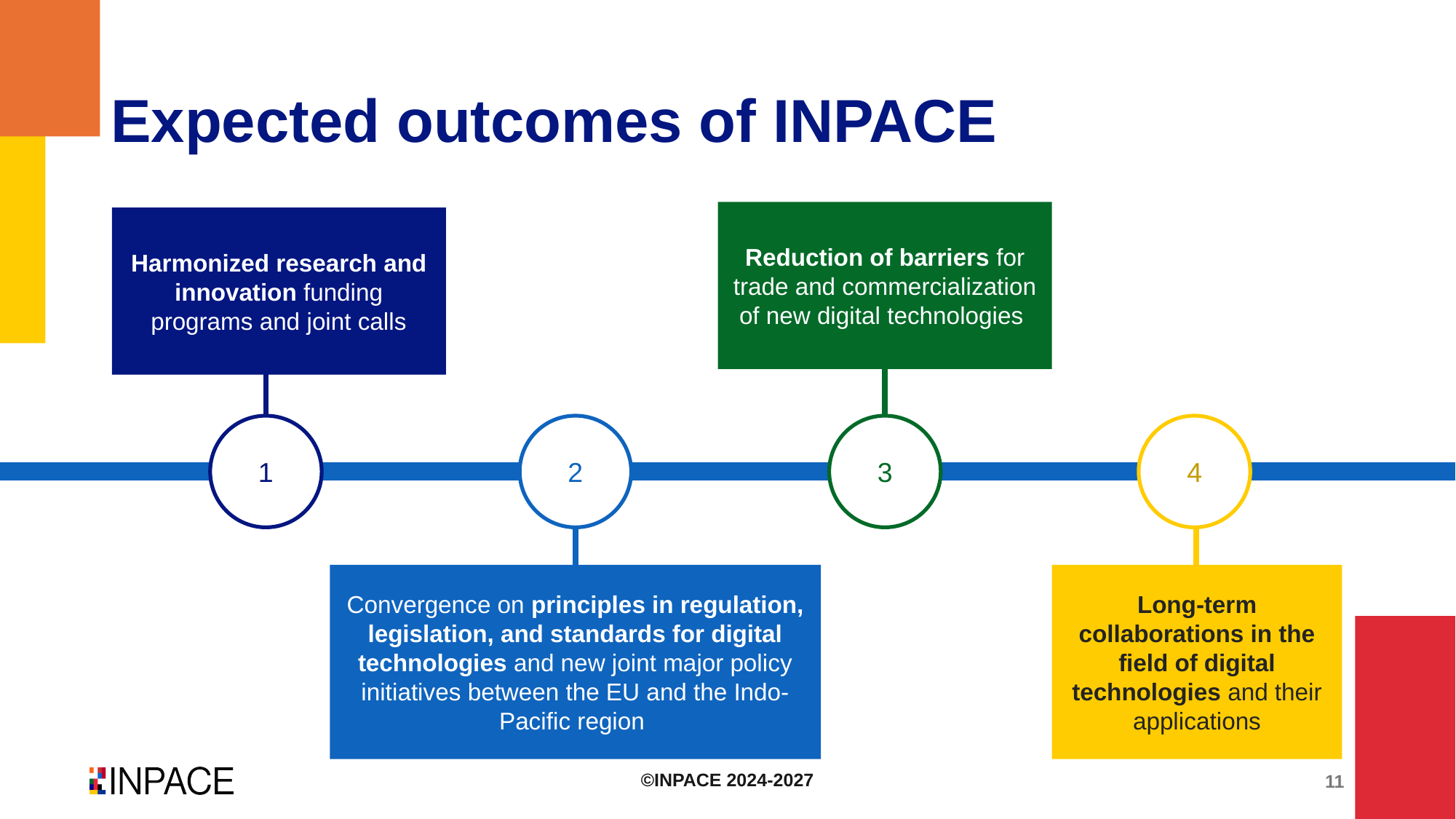

# Expected outcomes of INPACE
Reduction of barriers for trade and commercialization of new digital technologies
Harmonized research and innovation funding programs and joint calls
1
2
3
4
Convergence on principles in regulation, legislation, and standards for digital technologies and new joint major policy initiatives between the EU and the Indo-Pacific region
Long-term collaborations in the field of digital technologies and their applications
©INPACE 2024-2027
11